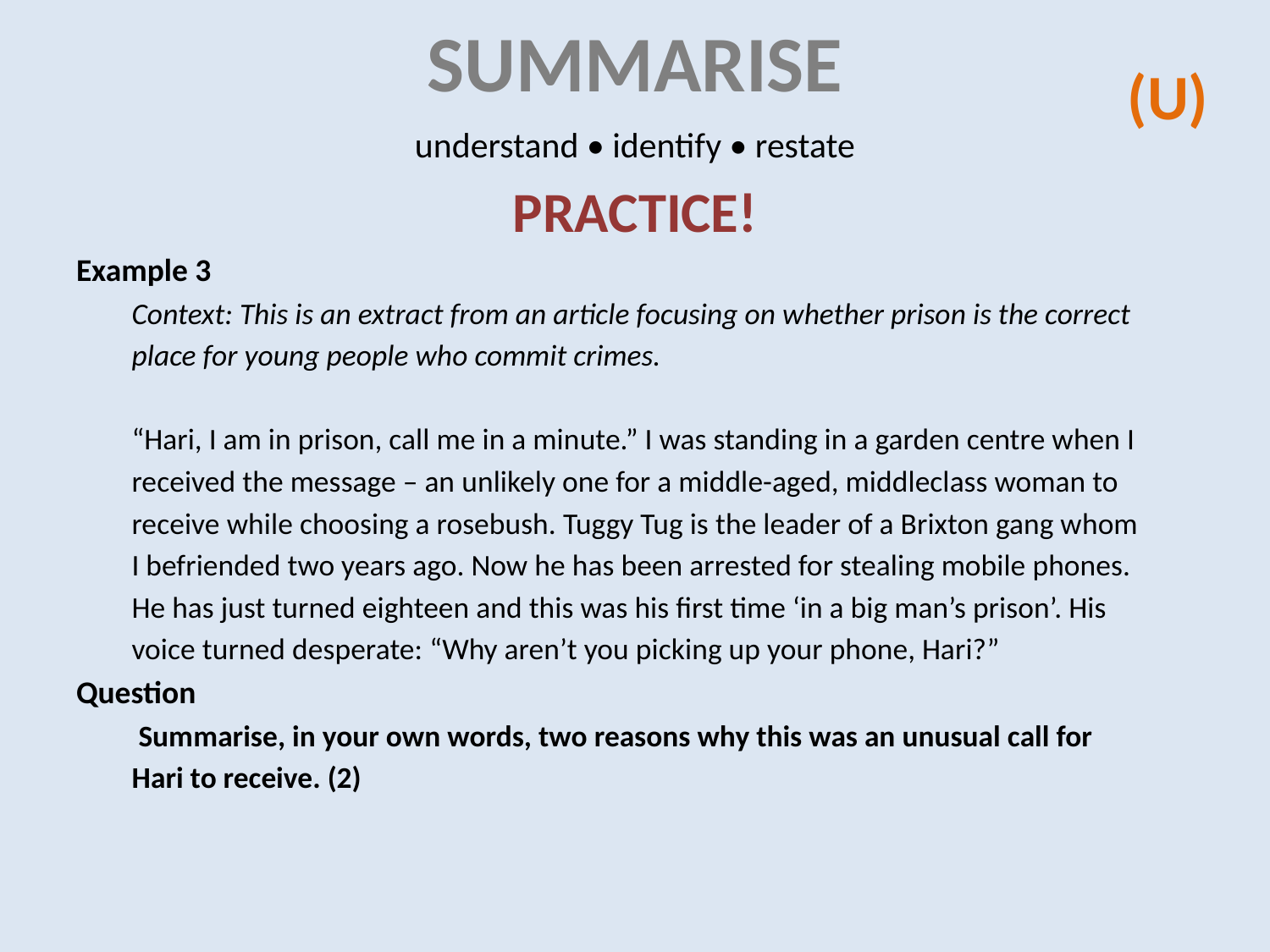

# summarise
(U)
understand • identify • restate
PRACTICE!
Example 3
Context: This is an extract from an article focusing on whether prison is the correct
place for young people who commit crimes.

“Hari, I am in prison, call me in a minute.” I was standing in a garden centre when I
received the message – an unlikely one for a middle-aged, middleclass woman to
receive while choosing a rosebush. Tuggy Tug is the leader of a Brixton gang whom
I befriended two years ago. Now he has been arrested for stealing mobile phones.
He has just turned eighteen and this was his first time ‘in a big man’s prison’. His
voice turned desperate: “Why aren’t you picking up your phone, Hari?”
Question
 Summarise, in your own words, two reasons why this was an unusual call for
Hari to receive. (2)